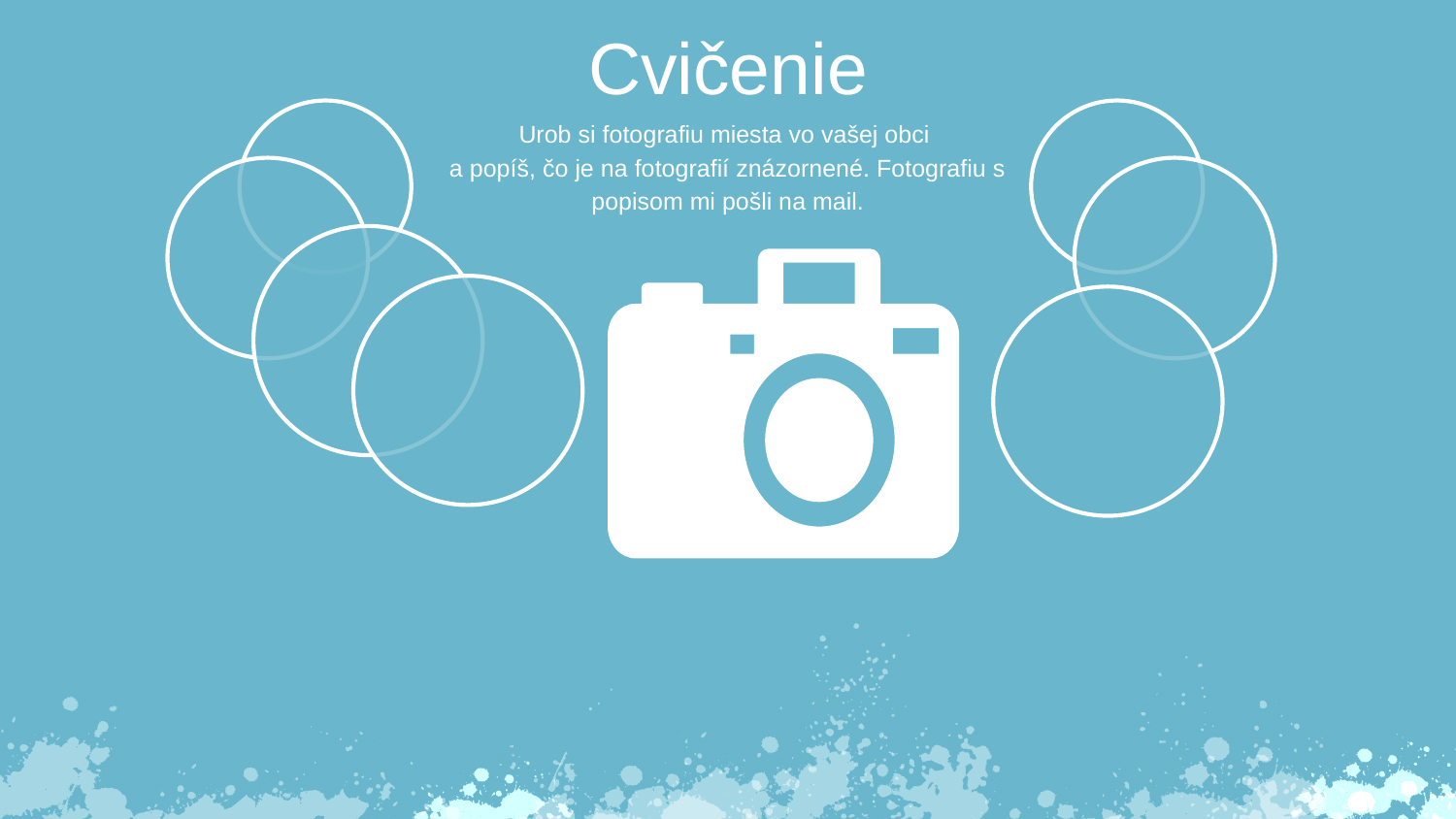

Cvičenie

Urob si fotografiu miesta vo vašej obci
a popíš, čo je na fotografií znázornené. Fotografiu s
popisom mi pošli na mail.